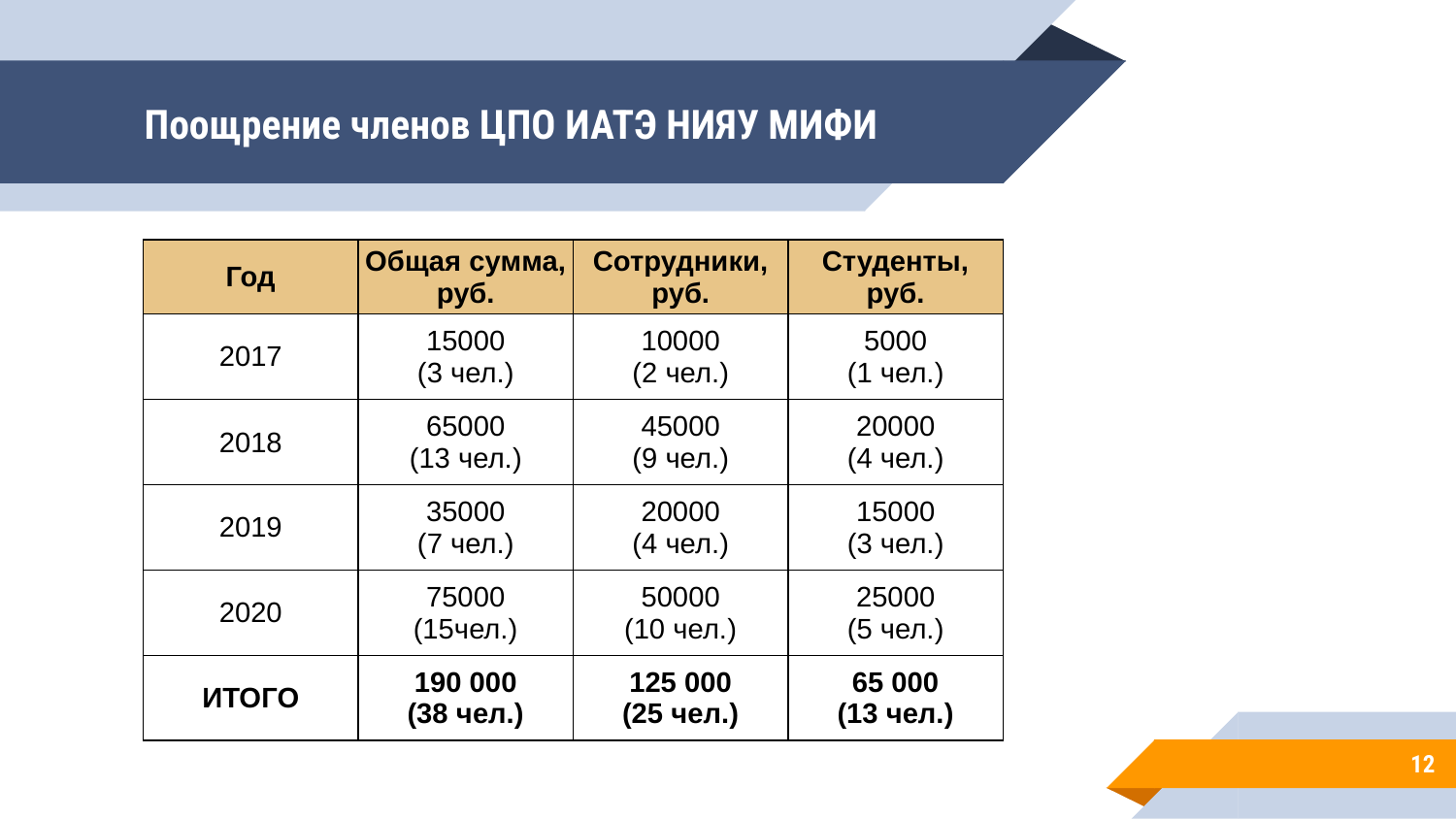

# Поощрение членов ЦПО ИАТЭ НИЯУ МИФИ
| Год | Общая сумма, руб. | Сотрудники, руб. | Студенты, руб. |
| --- | --- | --- | --- |
| 2017 | 15000 (3 чел.) | 10000 (2 чел.) | 5000 (1 чел.) |
| 2018 | 65000 (13 чел.) | 45000 (9 чел.) | 20000 (4 чел.) |
| 2019 | 35000 (7 чел.) | 20000 (4 чел.) | 15000 (3 чел.) |
| 2020 | 75000 (15чел.) | 50000 (10 чел.) | 25000 (5 чел.) |
| ИТОГО | 190 000 (38 чел.) | 125 000 (25 чел.) | 65 000 (13 чел.) |
12